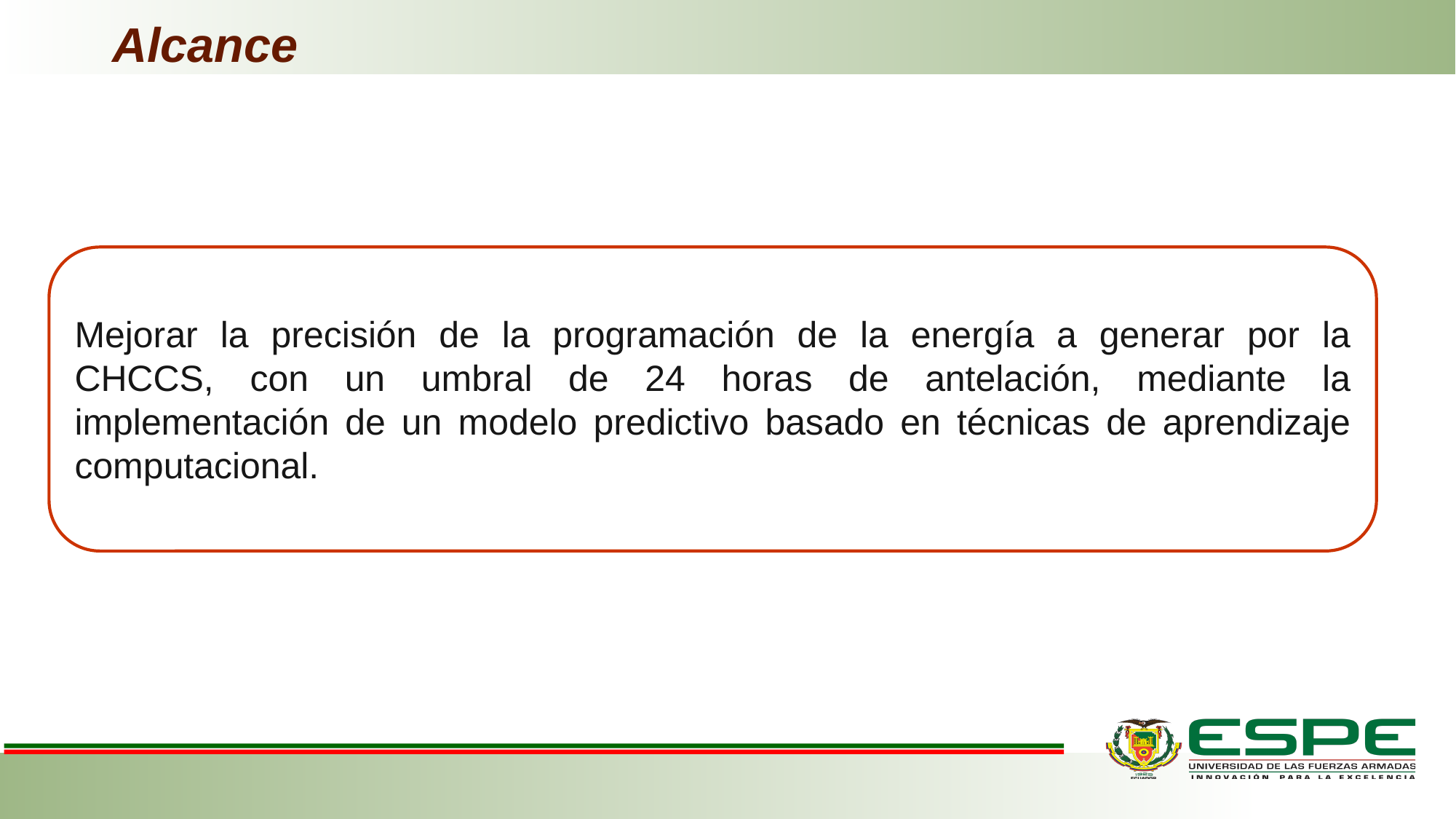

Alcance

Mejorar la precisión de la programación de la energía a generar por la CHCCS, con un umbral de 24 horas de antelación, mediante la implementación de un modelo predictivo basado en técnicas de aprendizaje computacional.